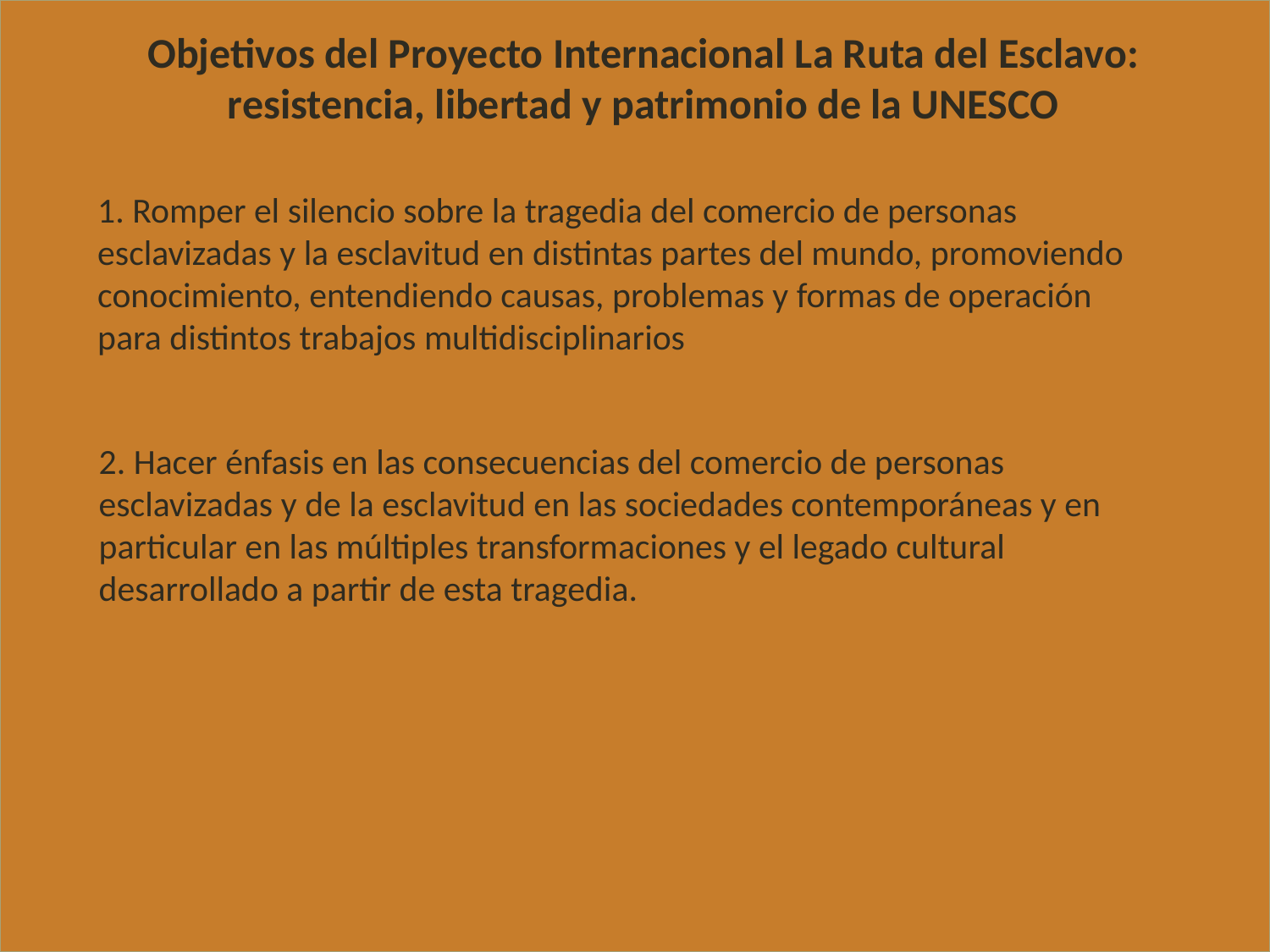

Objetivos del Proyecto Internacional La Ruta del Esclavo: resistencia, libertad y patrimonio de la UNESCO
1. Romper el silencio sobre la tragedia del comercio de personas esclavizadas y la esclavitud en distintas partes del mundo, promoviendo conocimiento, entendiendo causas, problemas y formas de operación para distintos trabajos multidisciplinarios
2. Hacer énfasis en las consecuencias del comercio de personas esclavizadas y de la esclavitud en las sociedades contemporáneas y en particular en las múltiples transformaciones y el legado cultural desarrollado a partir de esta tragedia.